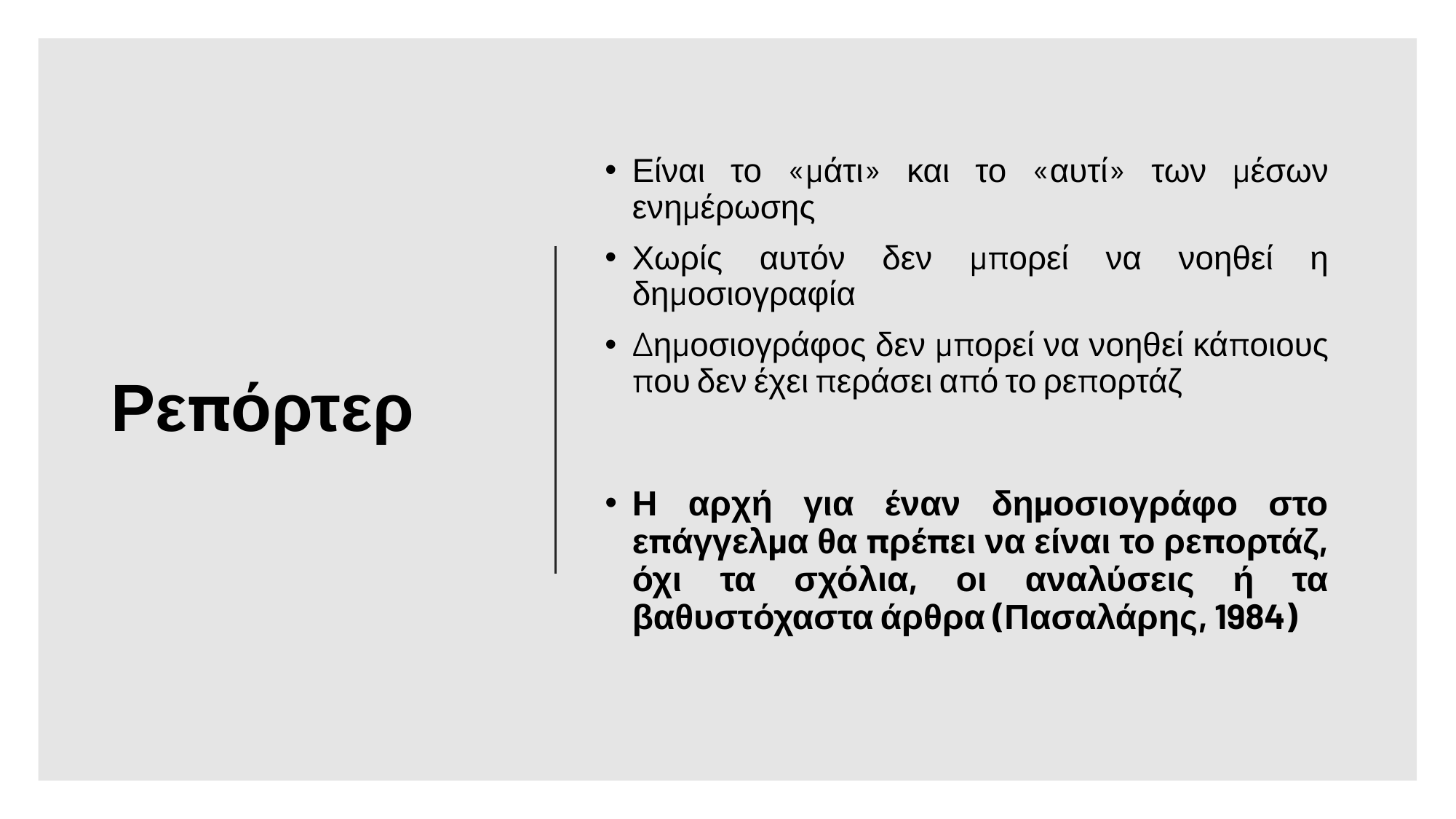

# Ρεπόρτερ
Είναι το «μάτι» και το «αυτί» των μέσων ενημέρωσης
Χωρίς αυτόν δεν μπορεί να νοηθεί η δημοσιογραφία
Δημοσιογράφος δεν μπορεί να νοηθεί κάποιους που δεν έχει περάσει από το ρεπορτάζ

Η αρχή για έναν δημοσιογράφο στο επάγγελμα θα πρέπει να είναι το ρεπορτάζ, όχι τα σχόλια, οι αναλύσεις ή τα βαθυστόχαστα άρθρα (Πασαλάρης, 1984)